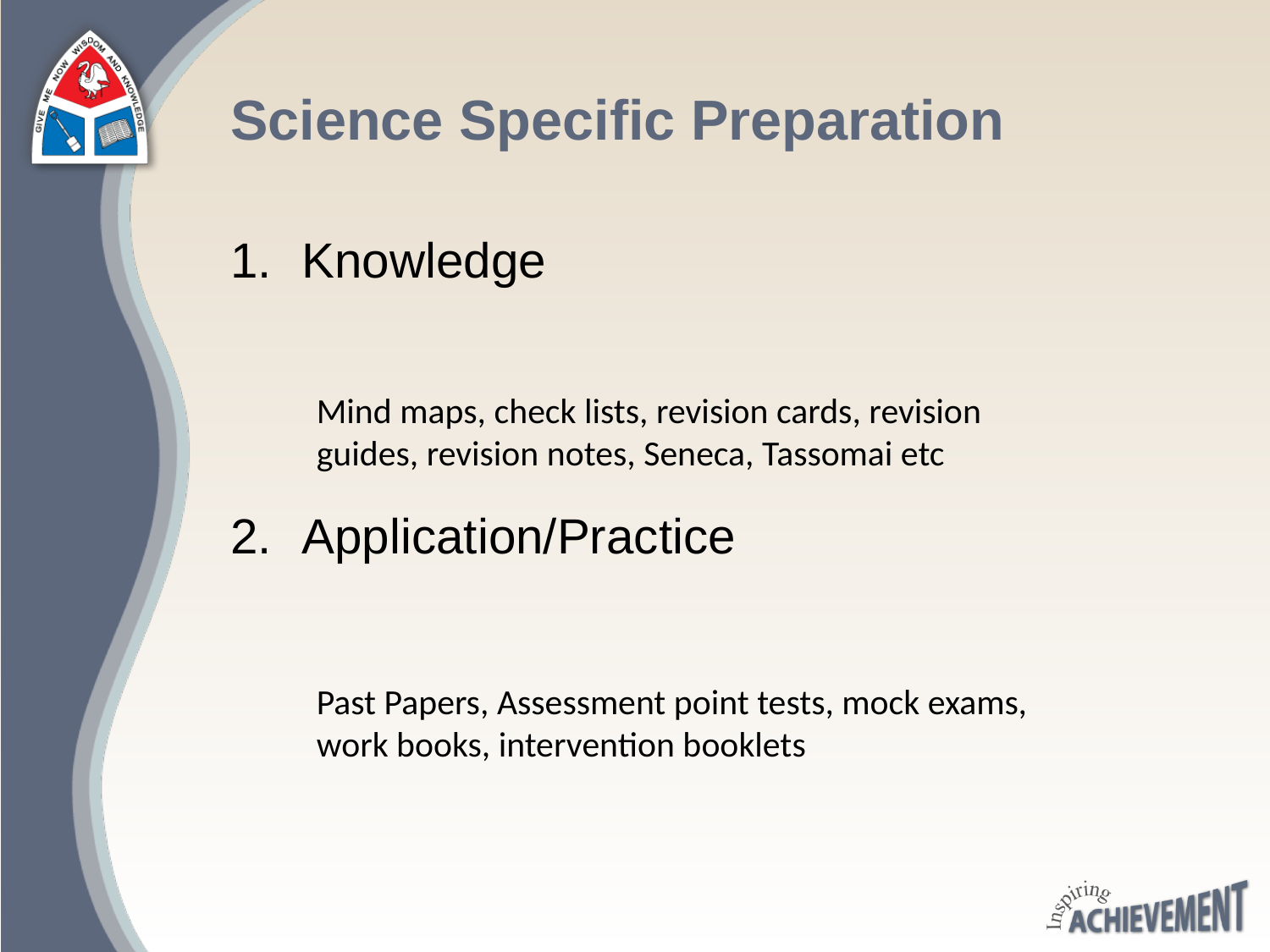

# Science Specific Preparation
Knowledge

Application/Practice
Mind maps, check lists, revision cards, revision guides, revision notes, Seneca, Tassomai etc
Past Papers, Assessment point tests, mock exams, work books, intervention booklets